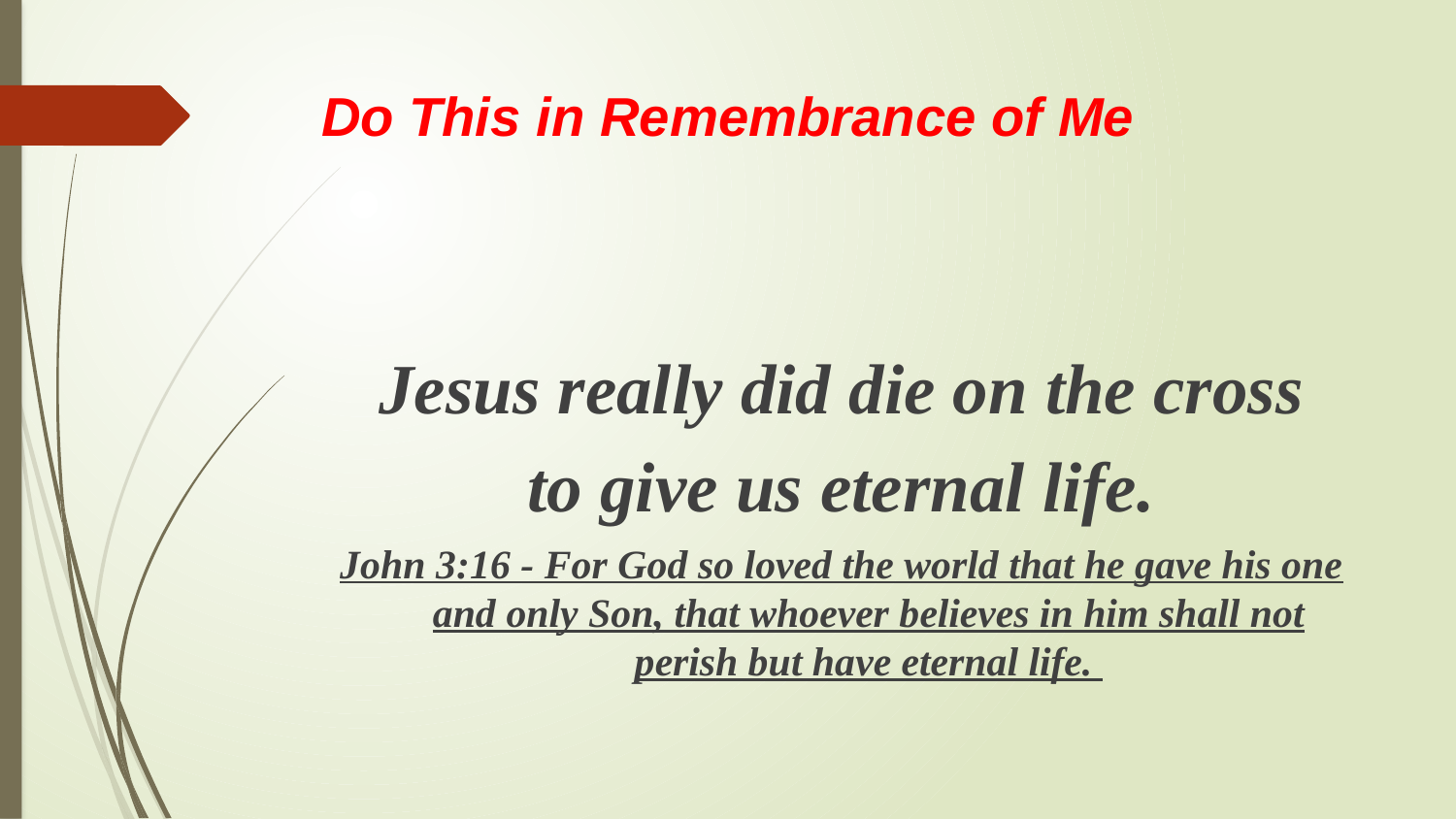

Do This in Remembrance of Me

Jesus really did die on the cross
to give us eternal life.
John 3:16 - For God so loved the world that he gave his one and only Son, that whoever believes in him shall not perish but have eternal life.